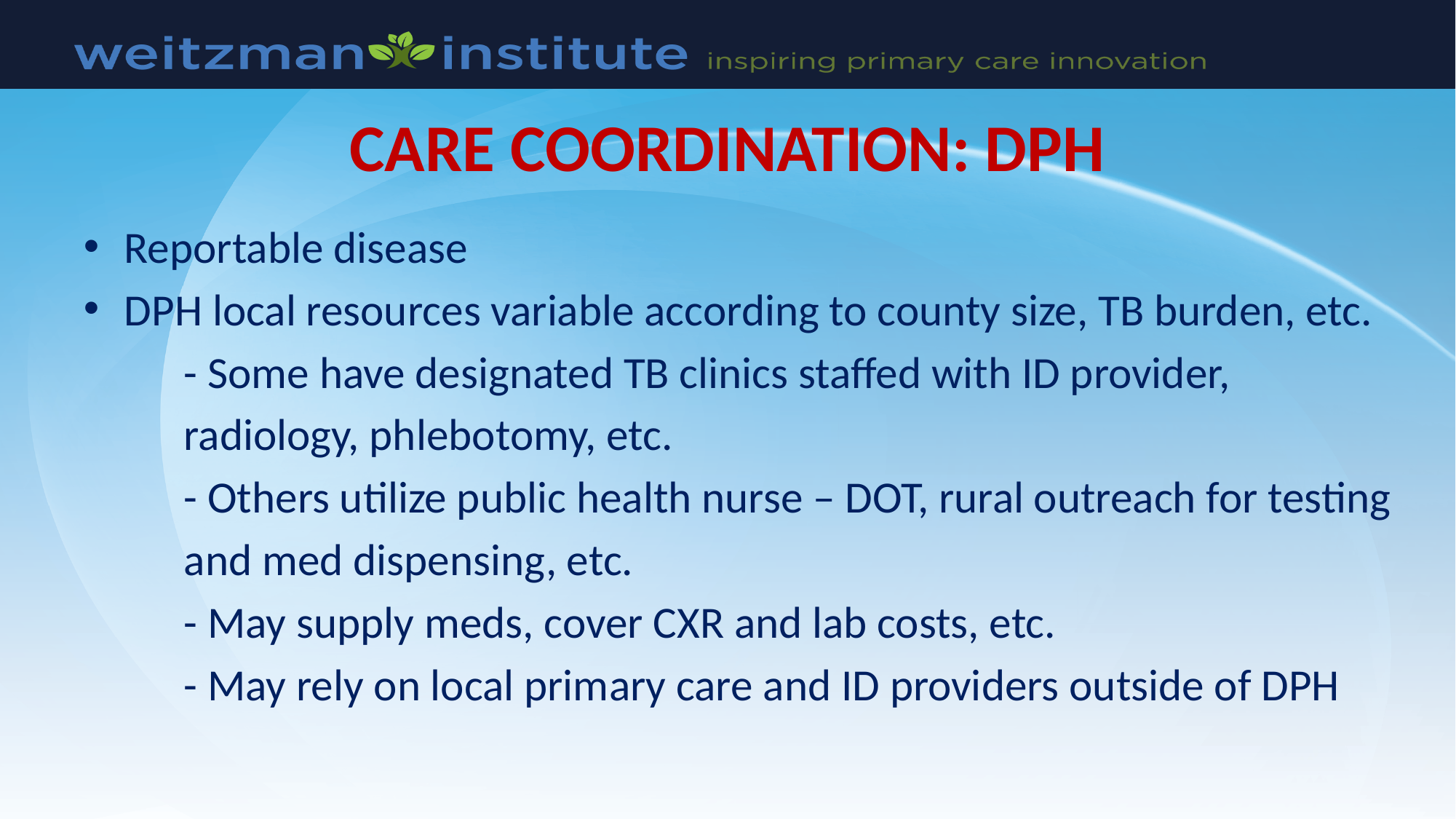

# CARE COORDINATION: DPH
Reportable disease
DPH local resources variable according to county size, TB burden, etc.
	- Some have designated TB clinics staffed with ID provider,
		radiology, phlebotomy, etc.
	- Others utilize public health nurse – DOT, rural outreach for testing
		and med dispensing, etc.
	- May supply meds, cover CXR and lab costs, etc.
	- May rely on local primary care and ID providers outside of DPH